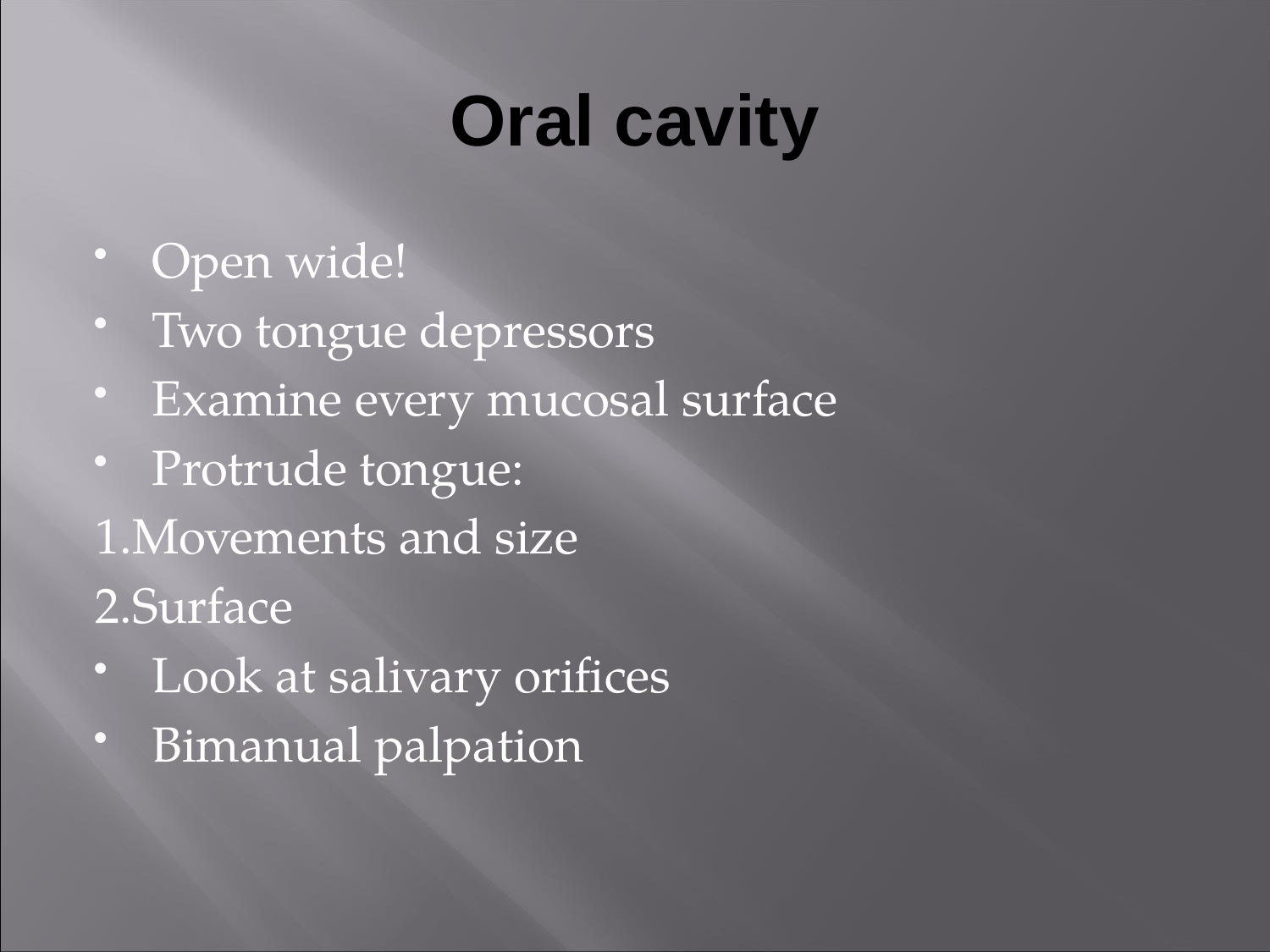

# Oral cavity
Open wide!
Two tongue depressors
Examine every mucosal surface
Protrude tongue:
1.Movements and size
2.Surface
Look at salivary orifices
Bimanual palpation